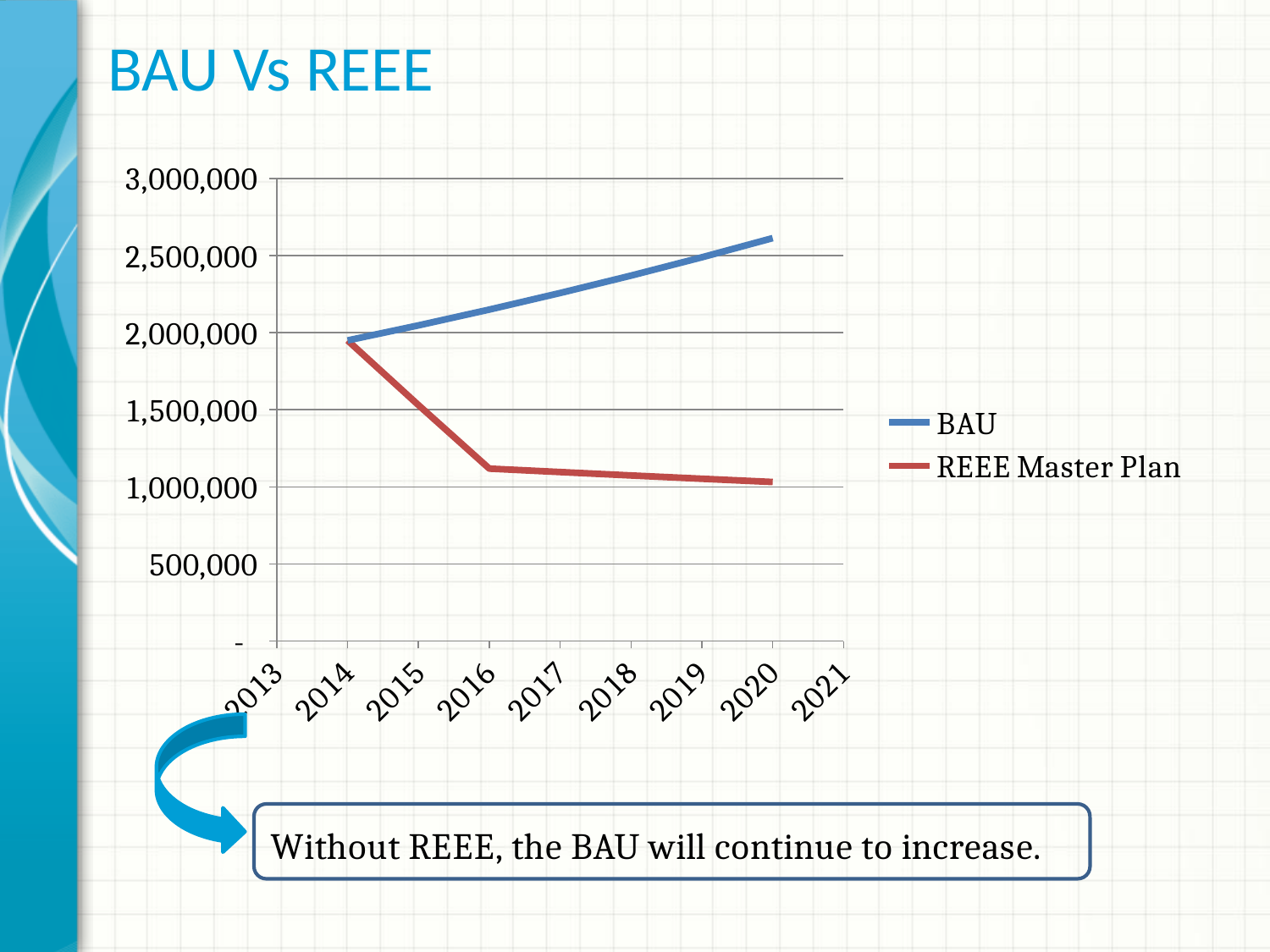

# BAU Vs REEE

### Chart

| Category | BAU | REEE Master Plan |
|---|---|---|

Without REEE, the BAU will continue to increase.